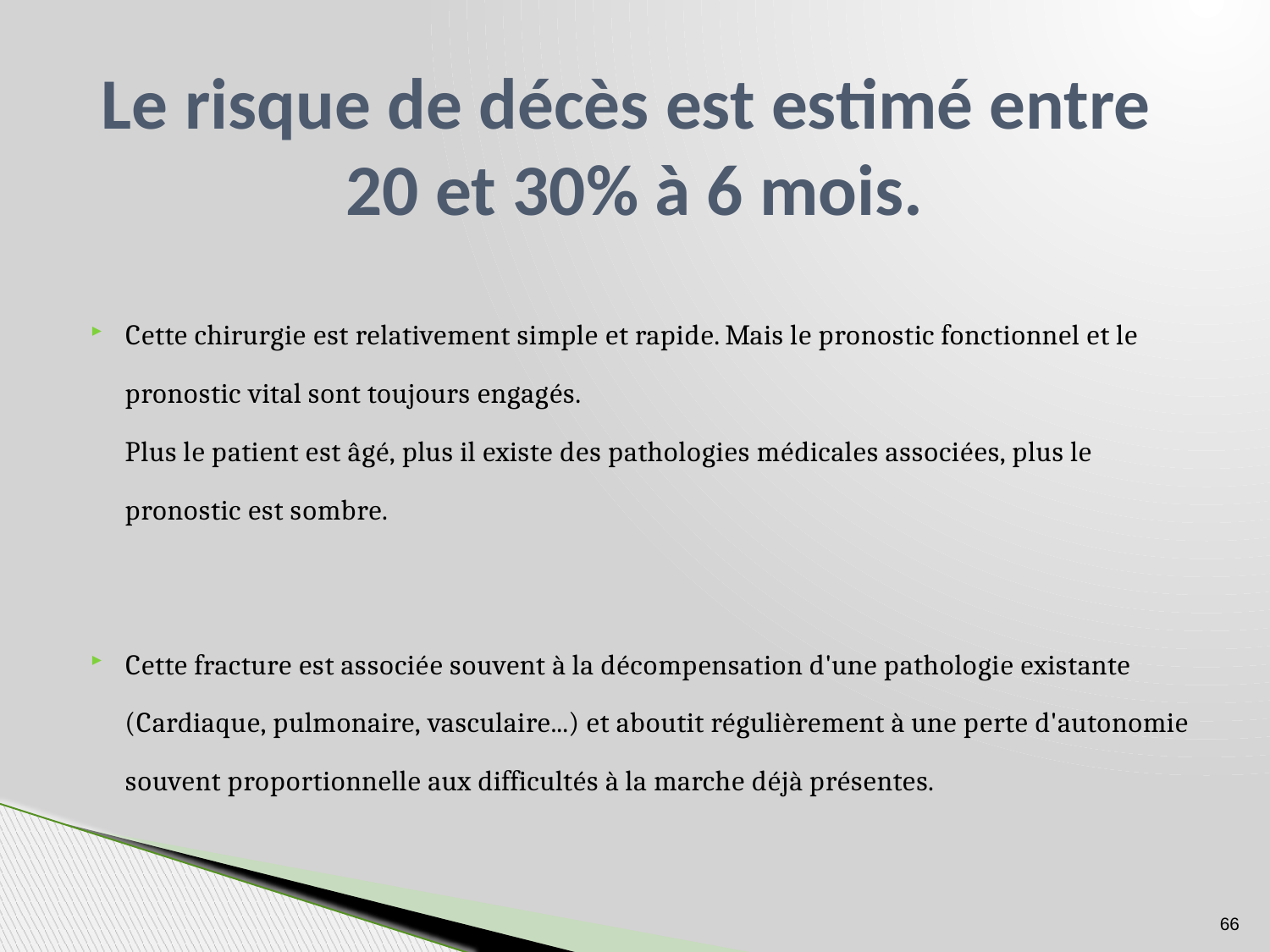

# Le risque de décès est estimé entre 20 et 30% à 6 mois.
Cette chirurgie est relativement simple et rapide. Mais le pronostic fonctionnel et le pronostic vital sont toujours engagés.
Plus le patient est âgé, plus il existe des pathologies médicales associées, plus le pronostic est sombre.
Cette fracture est associée souvent à la décompensation d'une pathologie existante (Cardiaque, pulmonaire, vasculaire...) et aboutit régulièrement à une perte d'autonomie souvent proportionnelle aux difficultés à la marche déjà présentes.

66